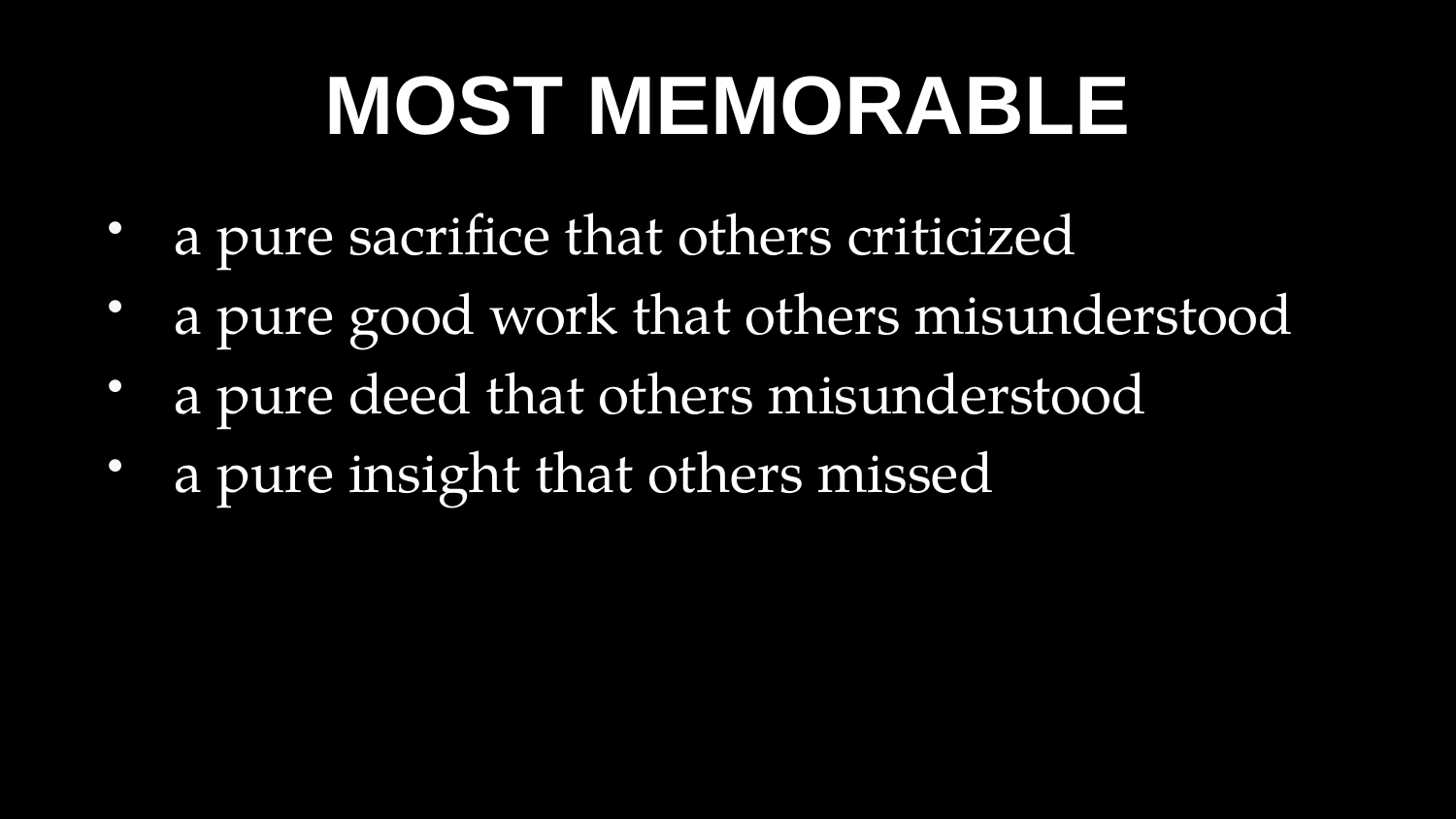

# MOST MEMORABLE
a pure sacrifice that others criticized
a pure good work that others misunderstood
a pure deed that others misunderstood
a pure insight that others missed